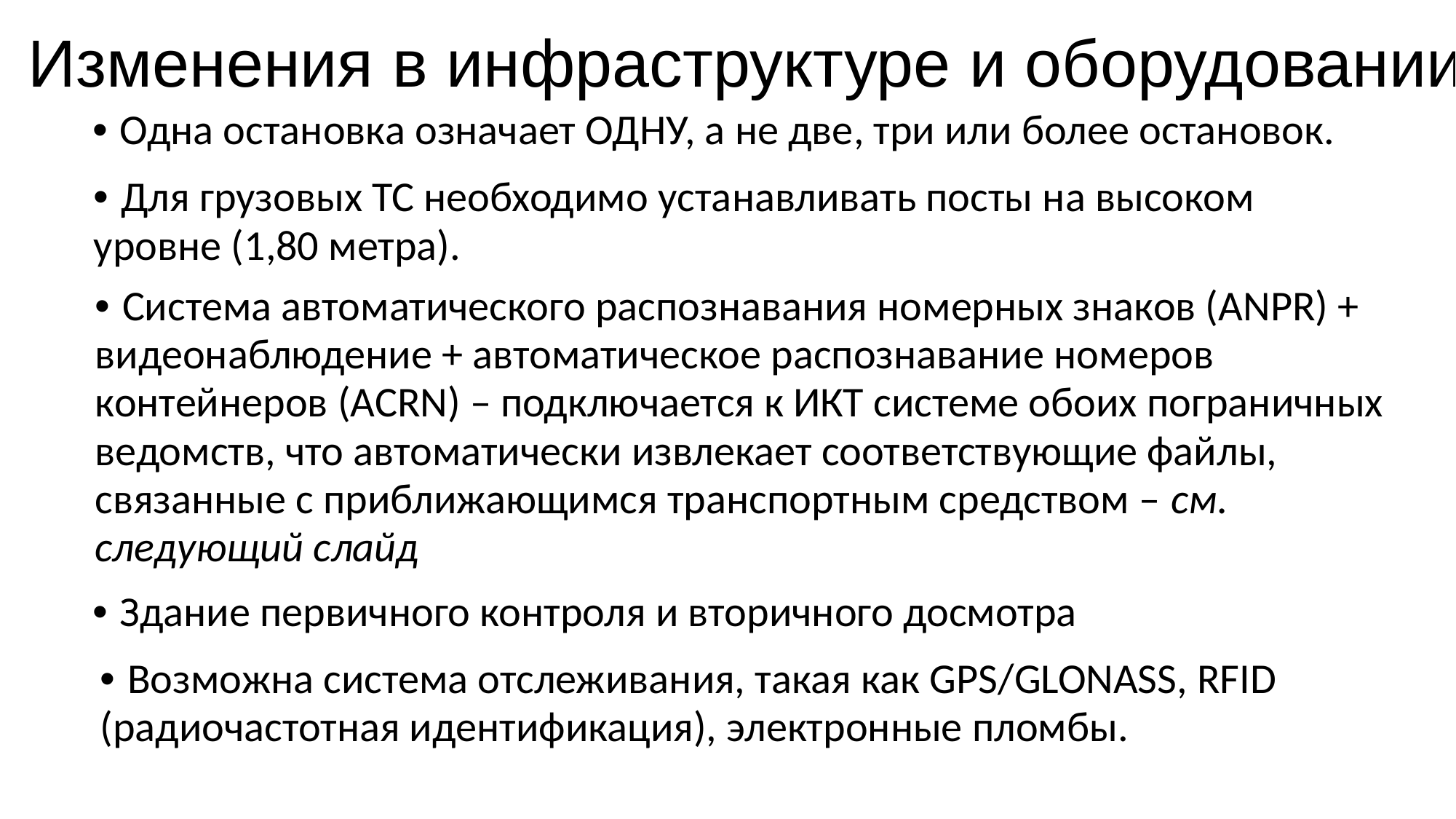

Изменения в инфраструктуре и оборудовании
• Одна остановка означает ОДНУ, а не две, три или более остановок.
• Для грузовых ТС необходимо устанавливать посты на высоком уровне (1,80 метра).
• Система автоматического распознавания номерных знаков (ANPR) + видеонаблюдение + автоматическое распознавание номеров контейнеров (ACRN) – подключается к ИКТ системе обоих пограничных ведомств, что автоматически извлекает соответствующие файлы, связанные с приближающимся транспортным средством – см. следующий слайд
• Здание первичного контроля и вторичного досмотра
• Возможна система отслеживания, такая как GPS/GLONASS, RFID (радиочастотная идентификация), электронные пломбы.